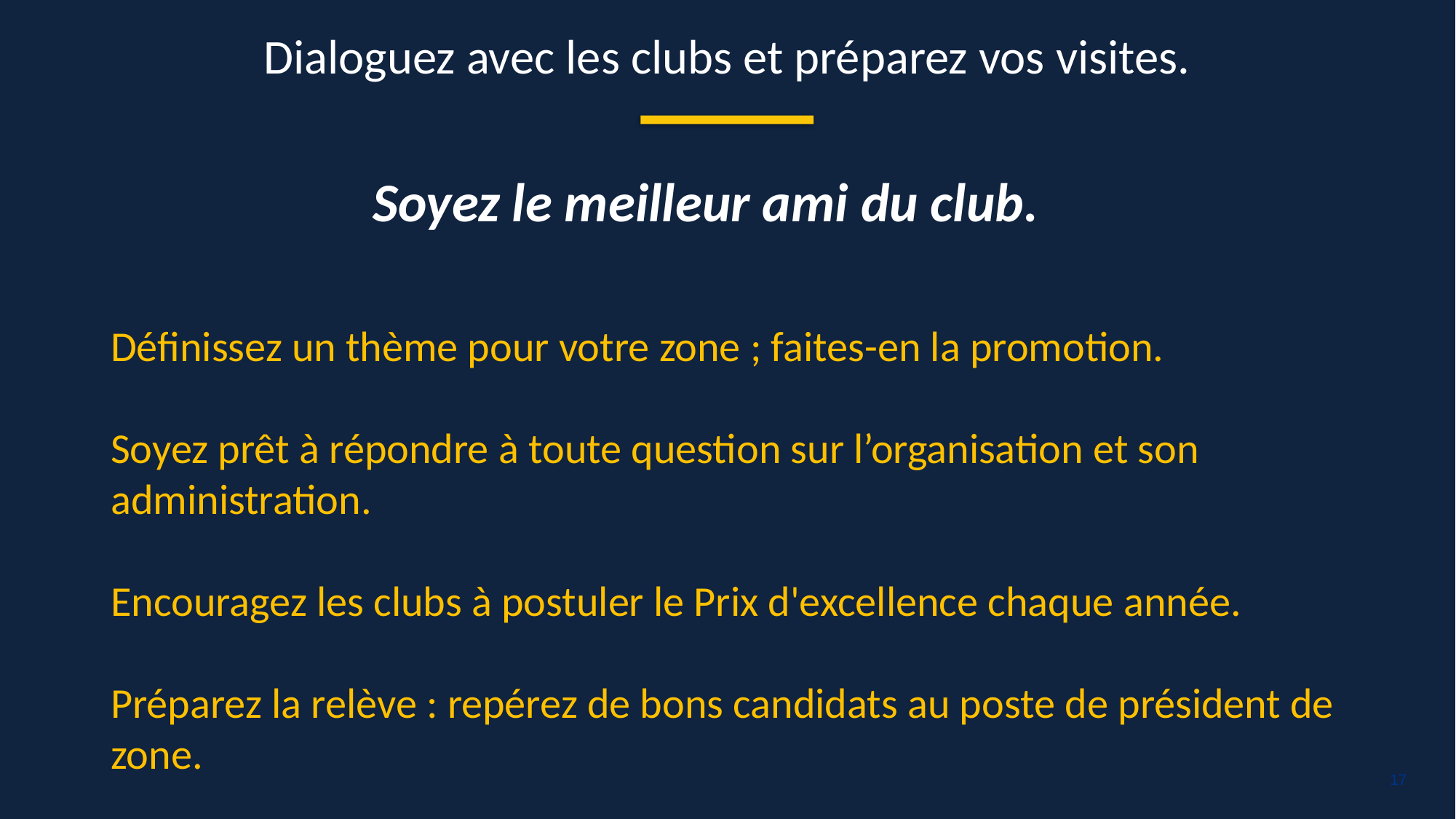

Dialoguez avec les clubs et préparez vos visites.

Soyez le meilleur ami du club.

Définissez un thème pour votre zone ; faites-en la promotion.

Soyez prêt à répondre à toute question sur l’organisation et son administration.

Encouragez les clubs à postuler le Prix d'excellence chaque année.

Préparez la relève : repérez de bons candidats au poste de président de zone.